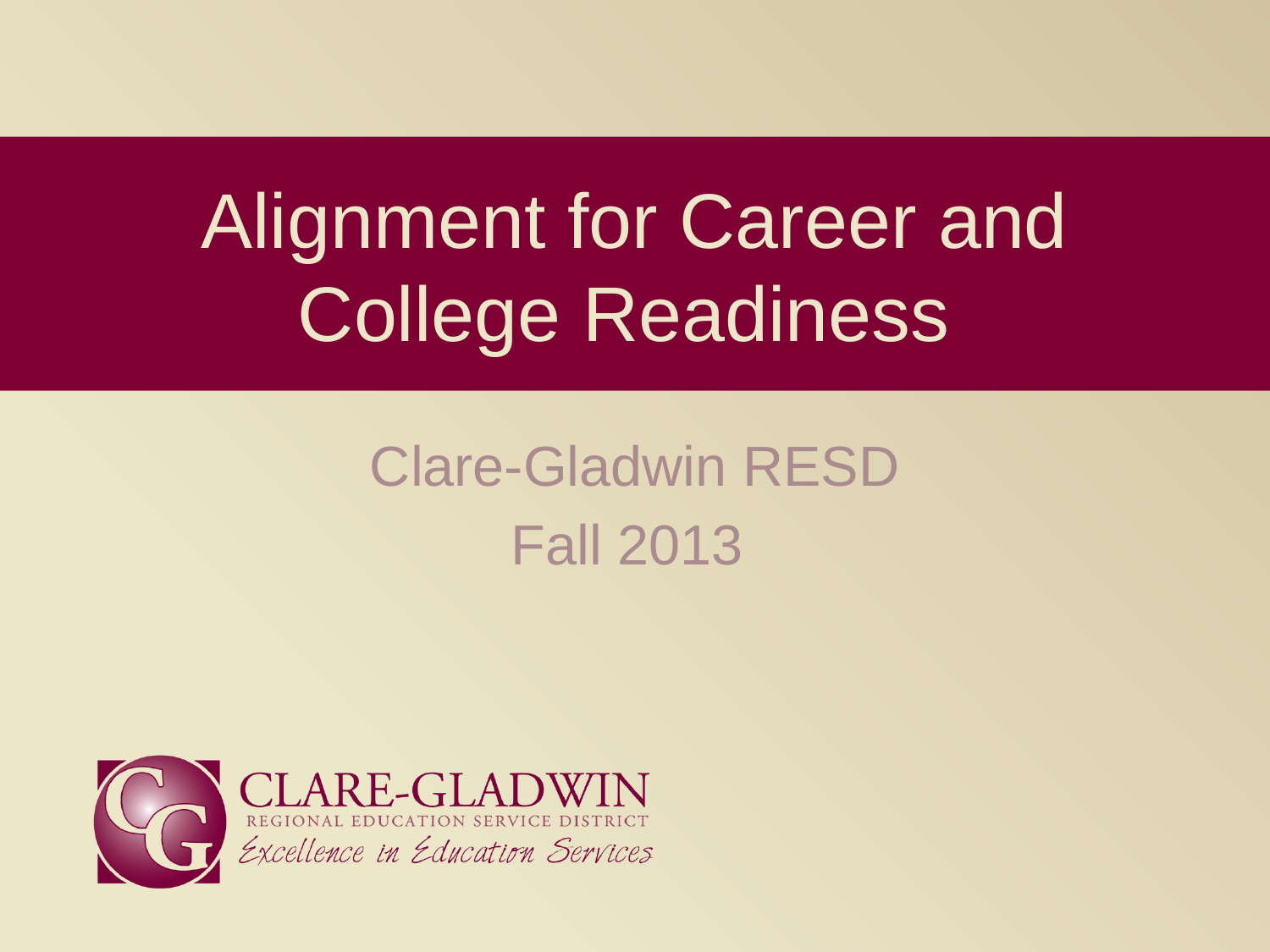

# Alignment for Career and College Readiness
Clare-Gladwin RESD
Fall 2013